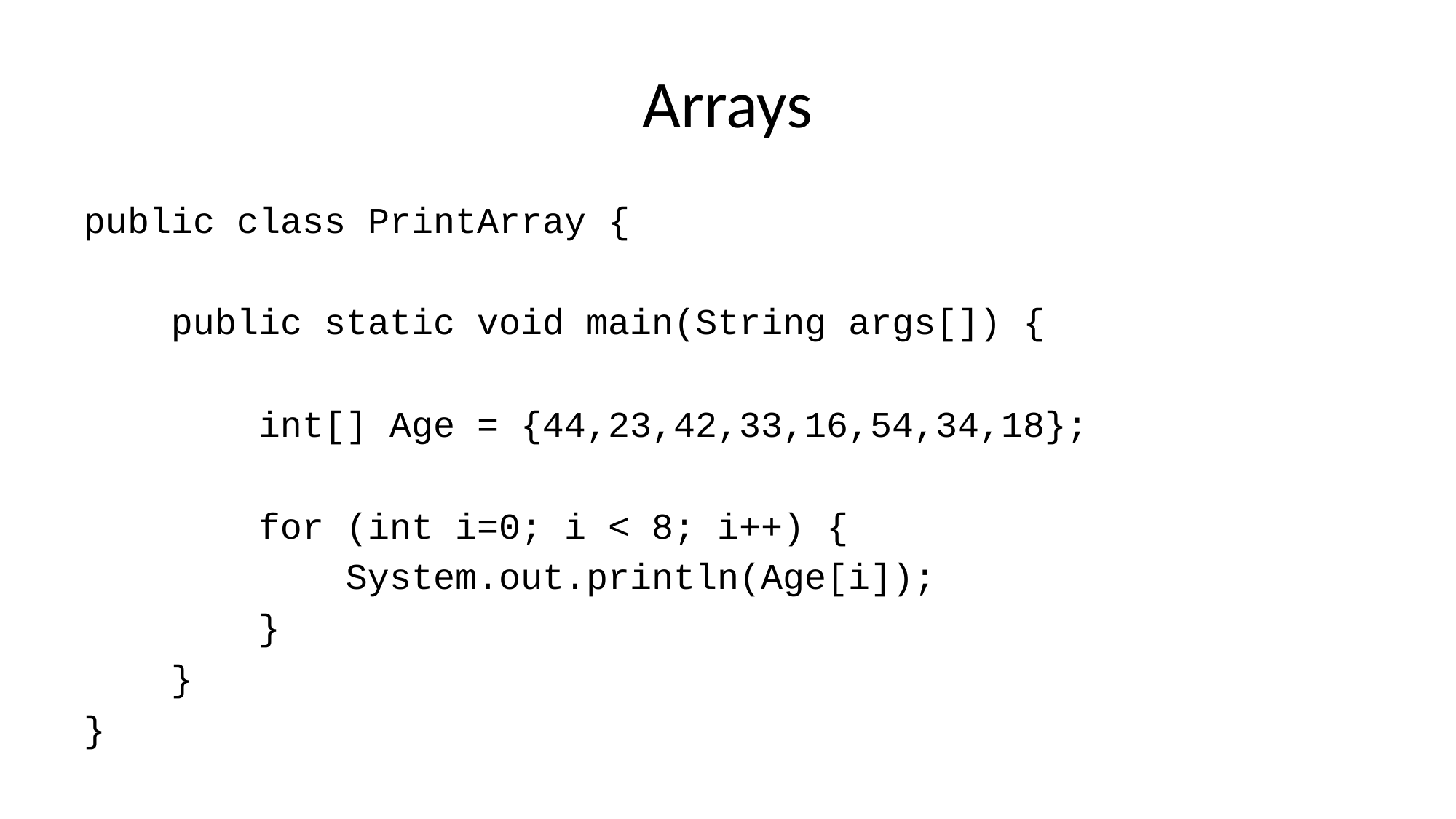

# Arrays
public class PrintArray {

    public static void main(String args[]) {

        int[] Age = {44,23,42,33,16,54,34,18};

        for (int i=0; i < 8; i++) {
            System.out.println(Age[i]);
        }
    }
}